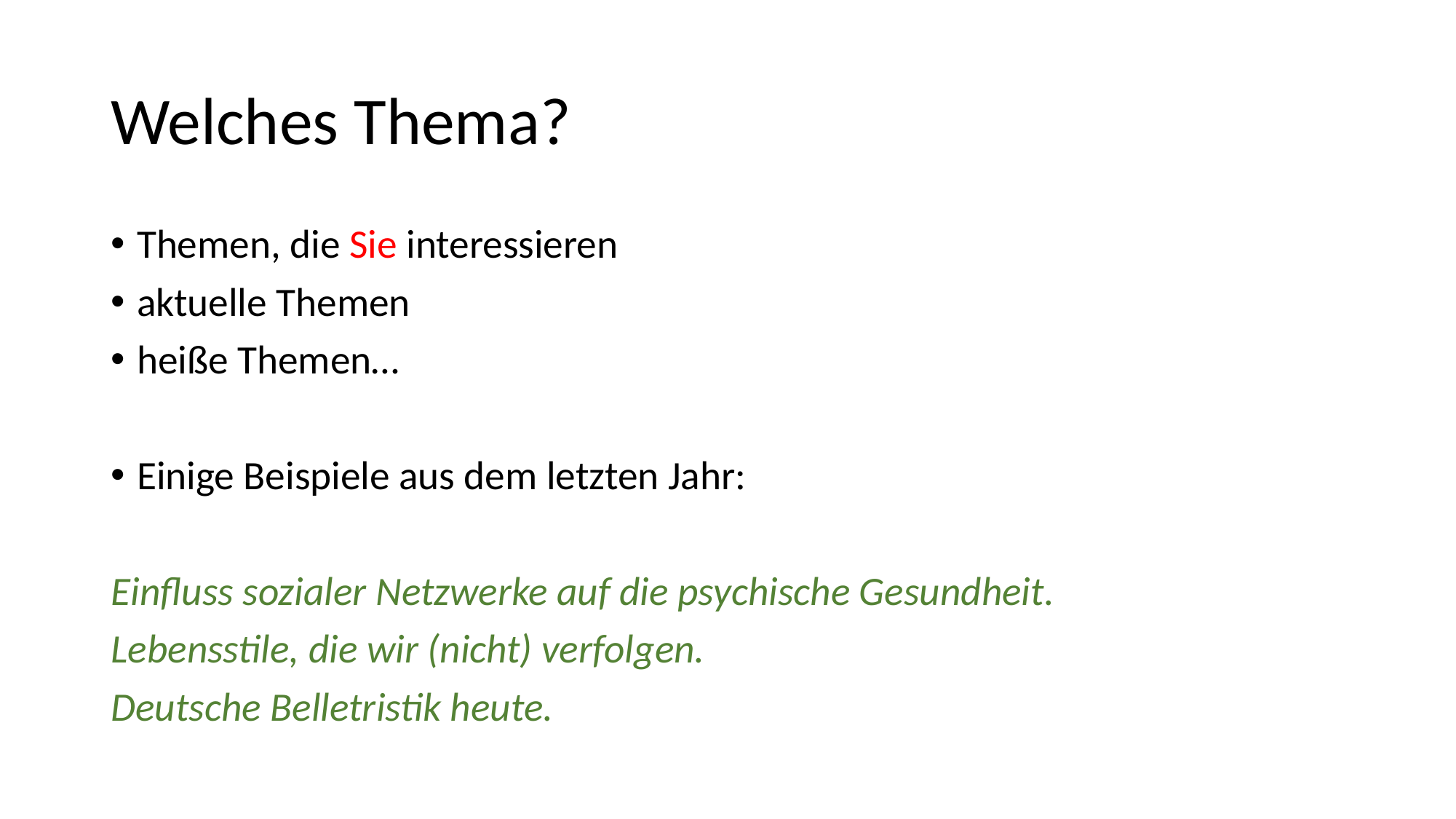

# Welches Thema?
Themen, die Sie interessieren
aktuelle Themen
heiße Themen…

Einige Beispiele aus dem letzten Jahr:

Einfluss sozialer Netzwerke auf die psychische Gesundheit.
Lebensstile, die wir (nicht) verfolgen.
Deutsche Belletristik heute.